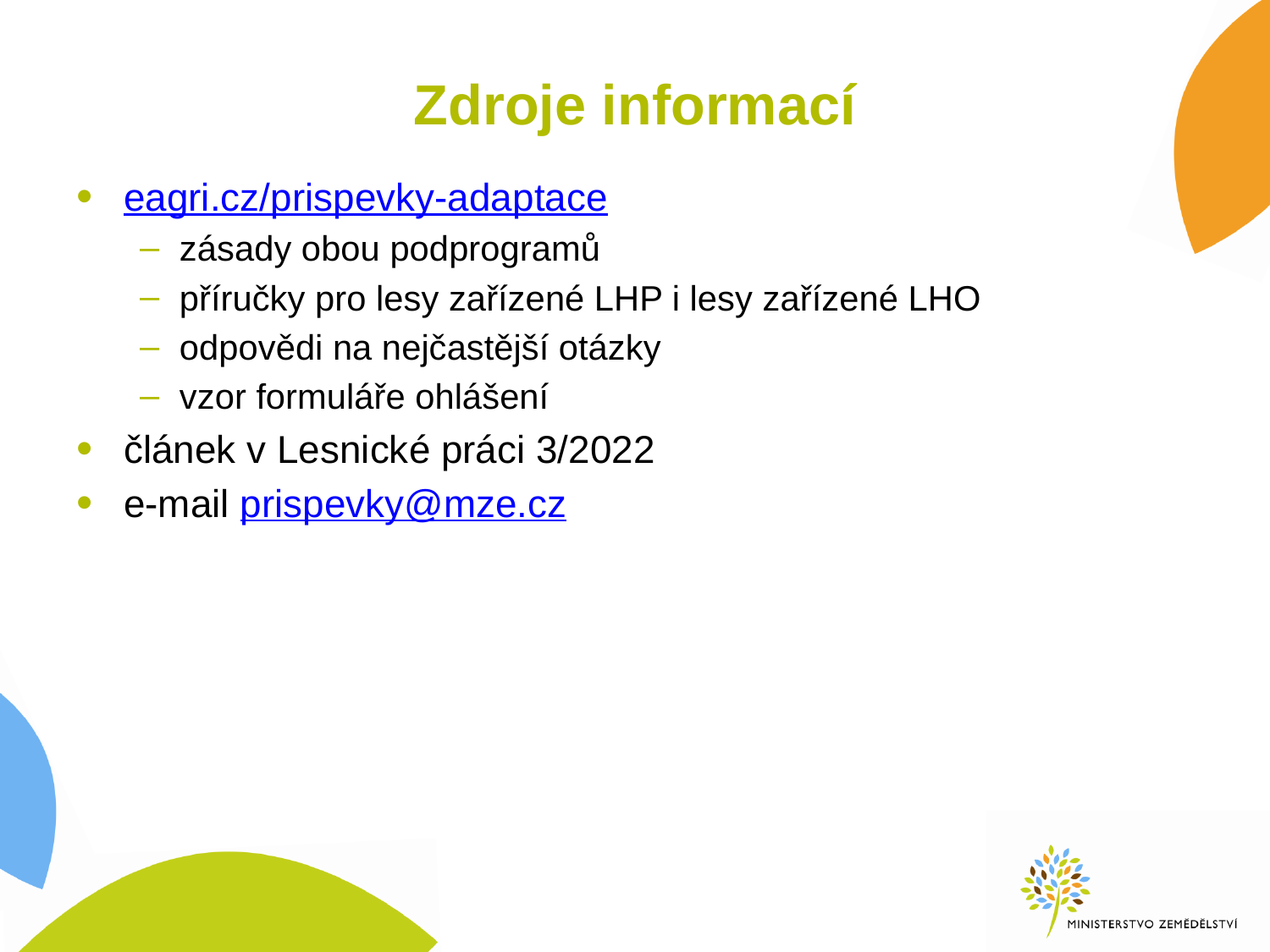

# Zdroje informací
eagri.cz/prispevky-adaptace
zásady obou podprogramů
příručky pro lesy zařízené LHP i lesy zařízené LHO
odpovědi na nejčastější otázky
vzor formuláře ohlášení
článek v Lesnické práci 3/2022
e-mail prispevky@mze.cz